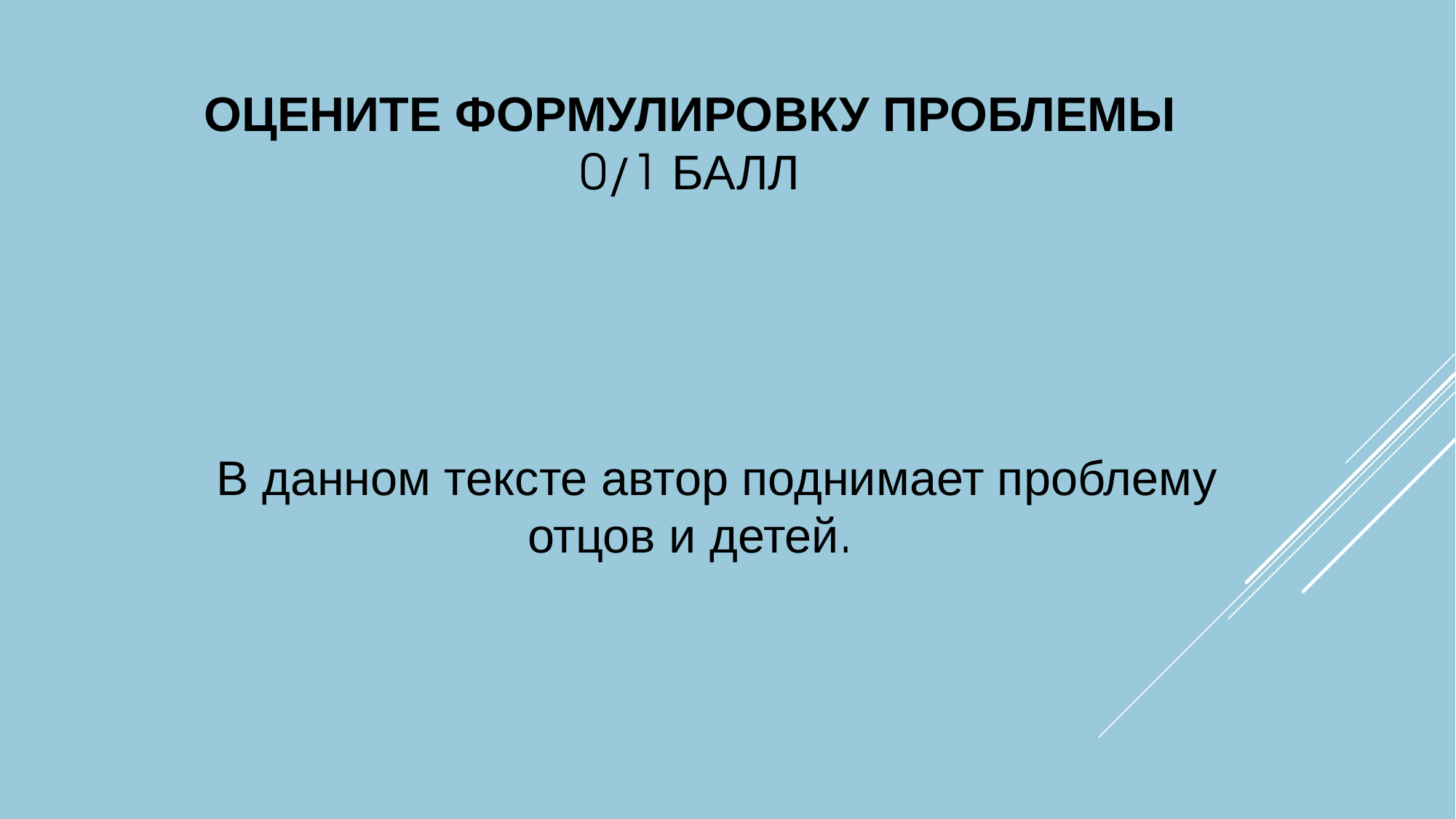

# Оцените формулировку проблемы 0/1 балл
    В данном тексте автор поднимает проблему отцов и детей.